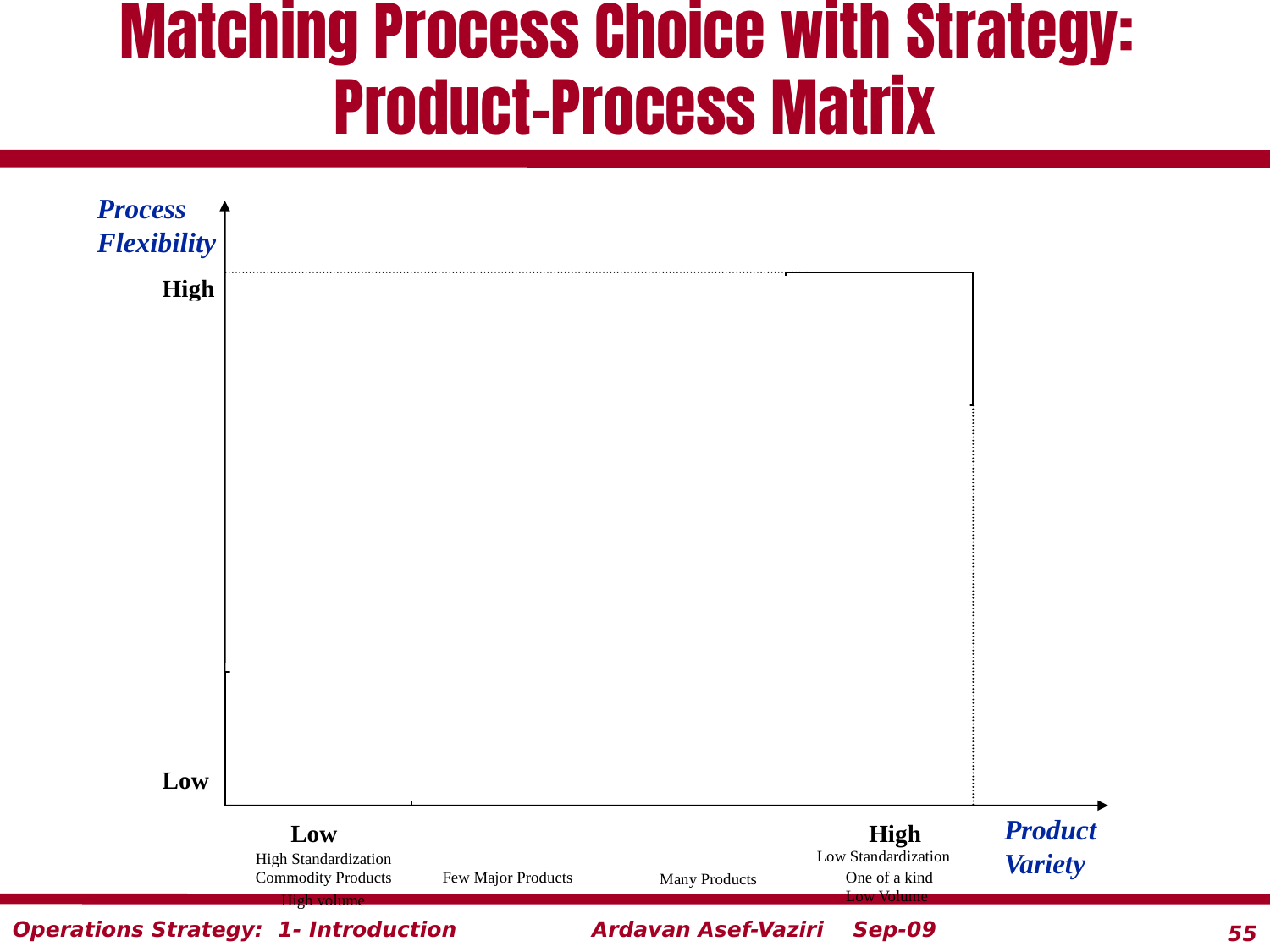

# Matching Process Choice with Strategy: Product-Process Matrix
Process
Flexibility

High

Opportunity
Costs
JOB SHOP
Jumbled Flow.
Process segments
loosely linked.
(Commercial Printer,
Architecture firm)

BATCH
Disconnected Line
Flow/Jumbled Flow
but a dominant flow
(Heavy Equipment,
Auto Repair)
exists.

FLOW SHOP

Out-of-pocket
Costs
Connected Line
Flow (assembly line)
(Auto Assembly,
Car lubrication shop)

Continuous, automated,
CONTINUOUS
rigid line flow.
Process segments tightly
FLOW
linked.
Low
(Oil Refinery)

Product
Variety
High
Low
Low Standardization
High Standardization
Commodity Products
Few Major Products
One of a kind
Low Volume
Many Products
High volume